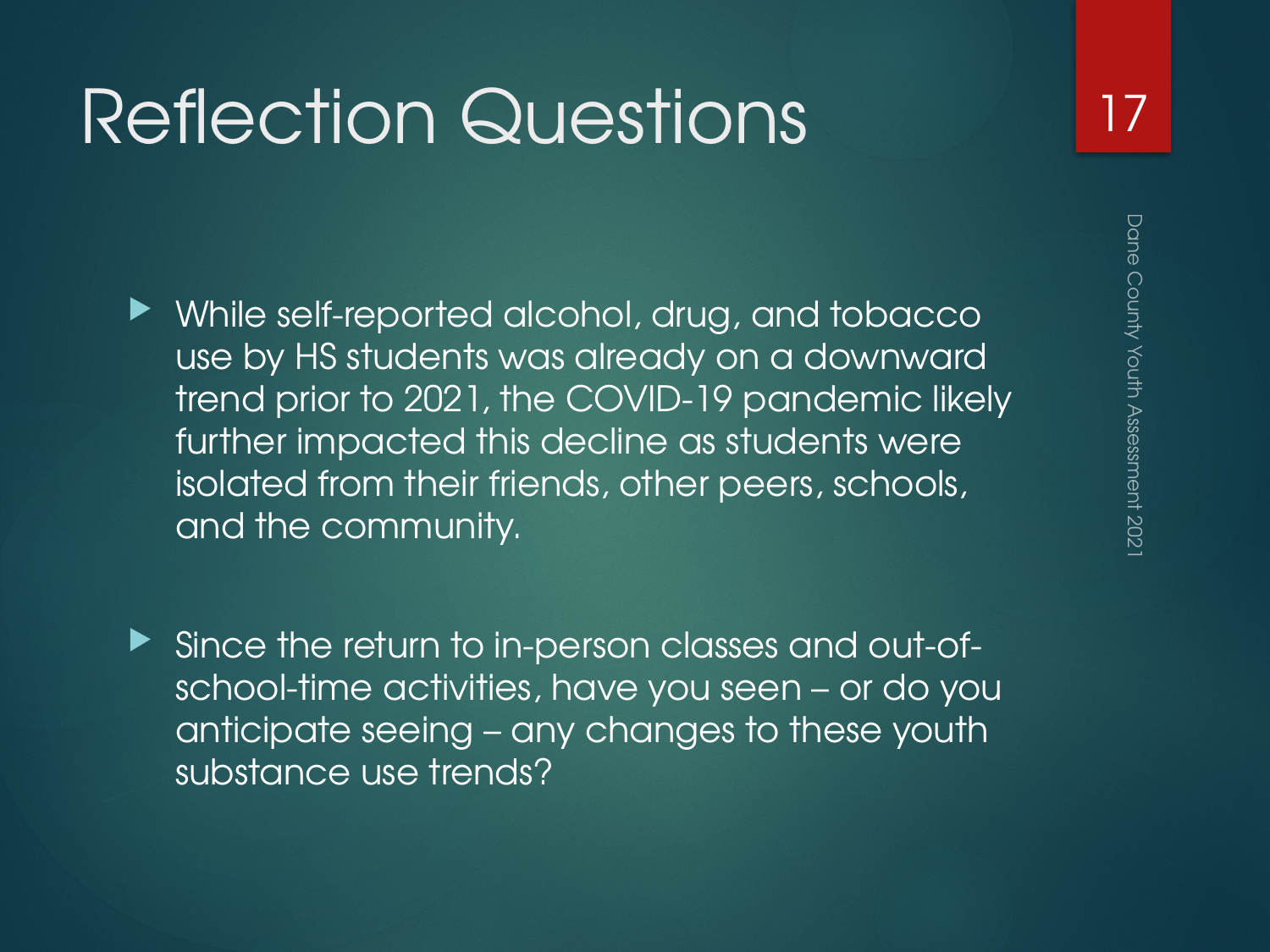

17
# Reflection Questions
While self-reported alcohol, drug, and tobacco use by HS students was already on a downward trend prior to 2021, the COVID-19 pandemic likely further impacted this decline as students were isolated from their friends, other peers, schools, and the community.

Since the return to in-person classes and out-of-school-time activities, have you seen – or do you anticipate seeing – any changes to these youth substance use trends?
Dane County Youth Assessment 2021